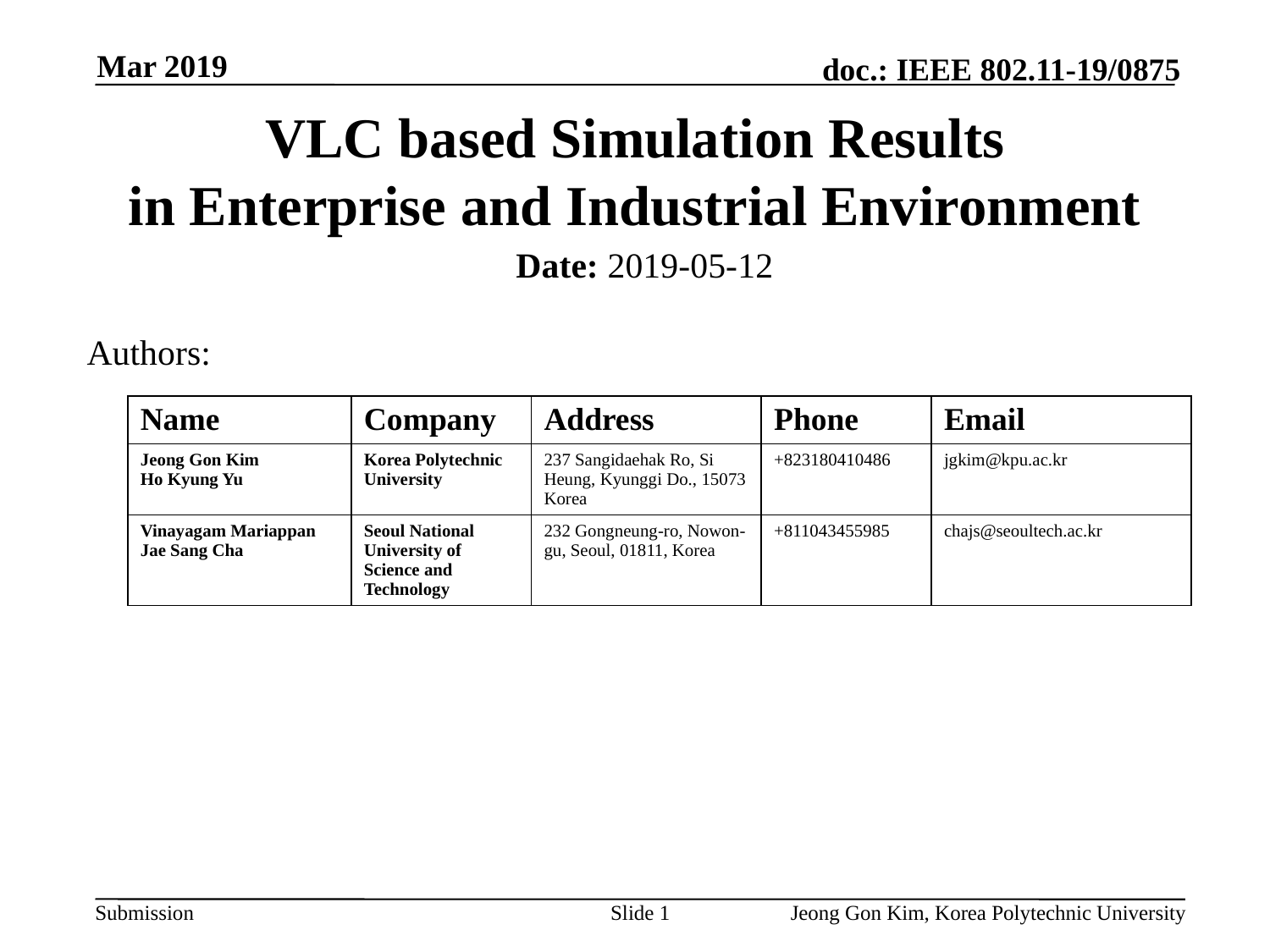

Mar 2019
# VLC based Simulation Results in Enterprise and Industrial Environment
Date: 2019-05-12
Authors:
| Name | Company | Address | Phone | Email |
| --- | --- | --- | --- | --- |
| Jeong Gon Kim Ho Kyung Yu | Korea Polytechnic University | 237 Sangidaehak Ro, Si Heung, Kyunggi Do., 15073 Korea | +823180410486 | jgkim@kpu.ac.kr |
| Vinayagam Mariappan Jae Sang Cha | Seoul National University of Science and Technology | 232 Gongneung-ro, Nowon-gu, Seoul, 01811, Korea | +811043455985 | chajs@seoultech.ac.kr |
Slide 1
Jeong Gon Kim, Korea Polytechnic University